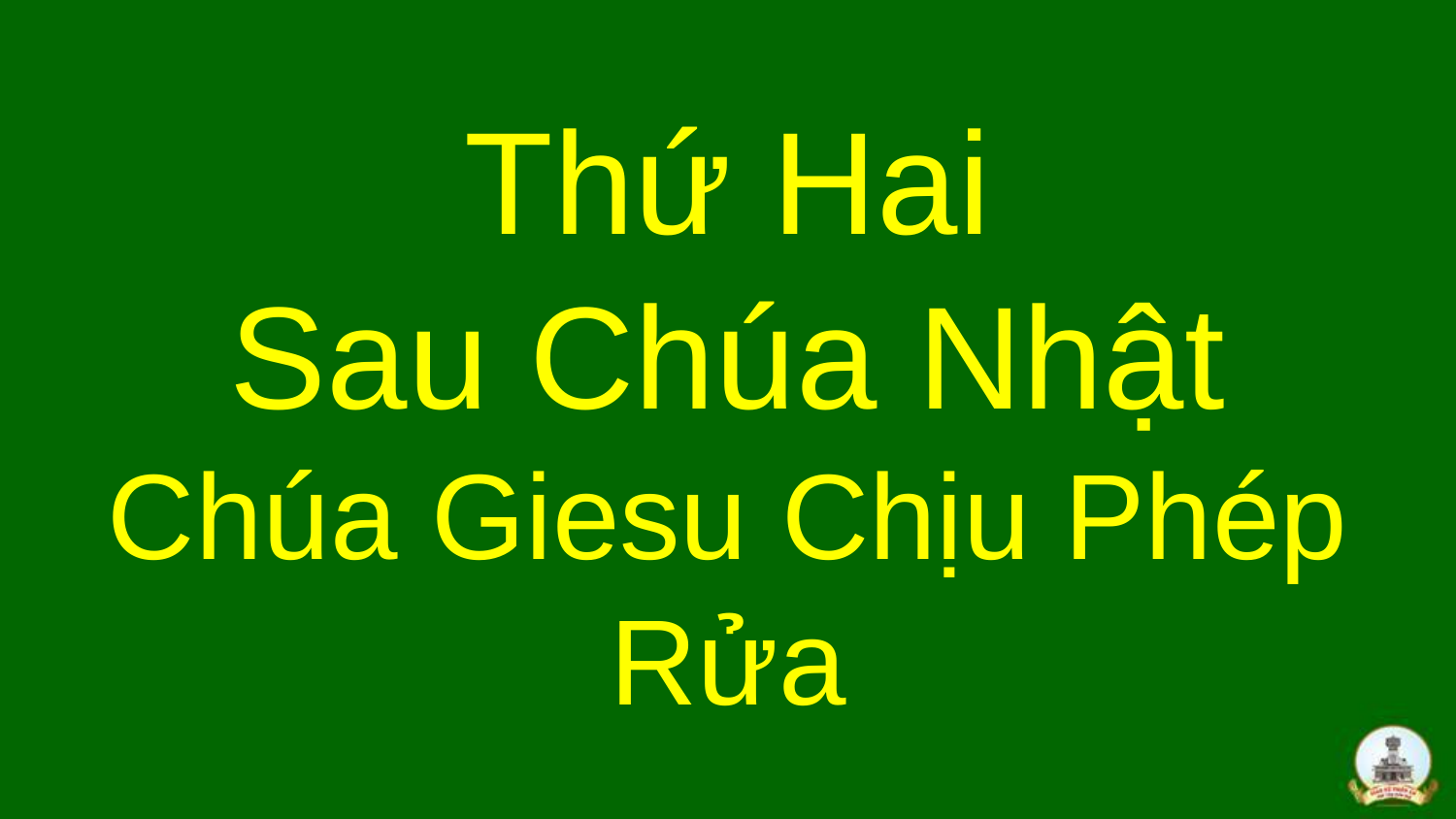

# Thứ Hai Sau Chúa Nhật Chúa Giesu Chịu Phép Rửa